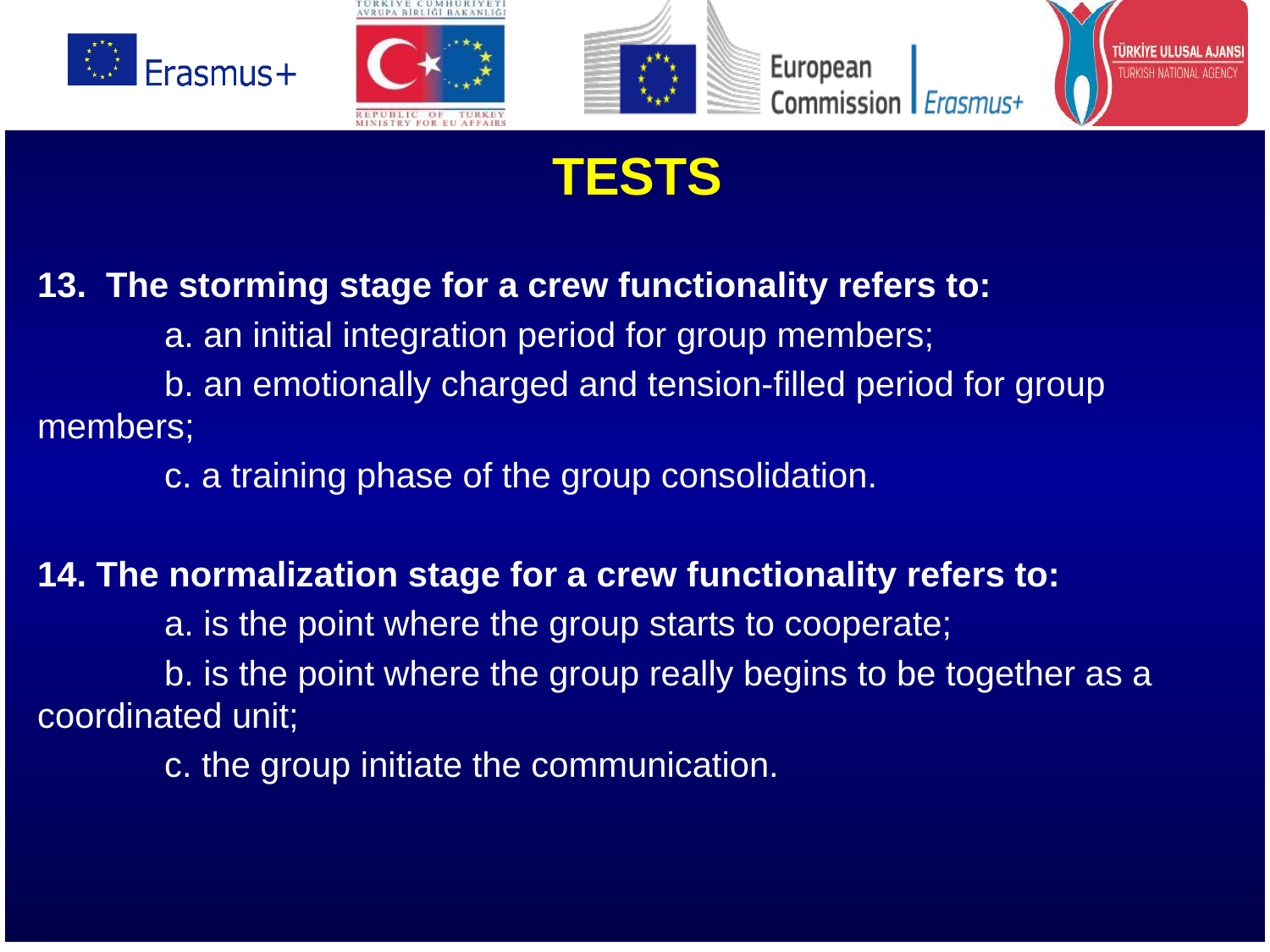

TESTS

13.  The storming stage for a crew functionality refers to:
	a. an initial integration period for group members;
	b. an emotionally charged and tension-filled period for group members;
	c. a training phase of the group consolidation.

14. The normalization stage for a crew functionality refers to:
	a. is the point where the group starts to cooperate;
	b. is the point where the group really begins to be together as a coordinated unit;
	c. the group initiate the communication.